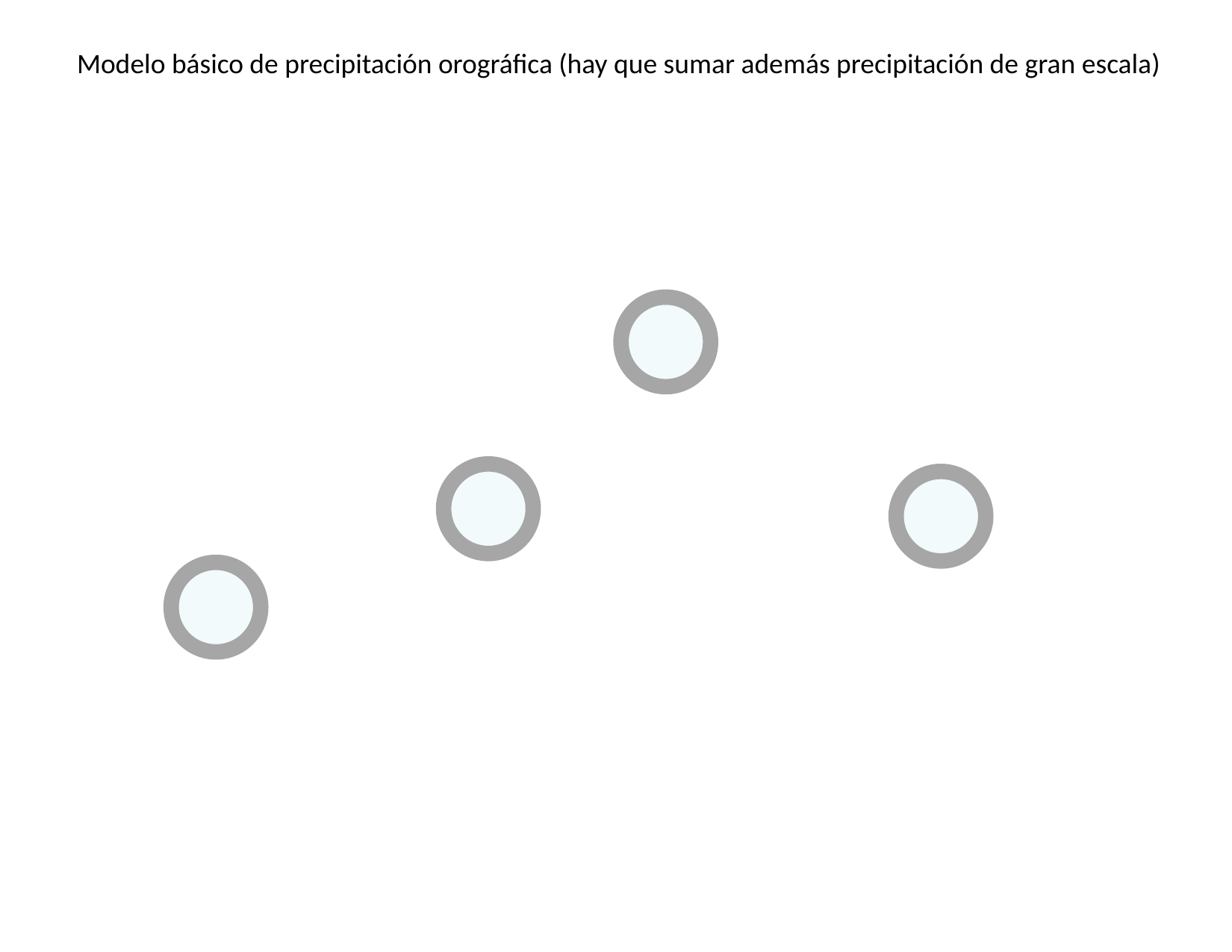

Modelo básico de precipitación orográfica (hay que sumar además precipitación de gran escala)